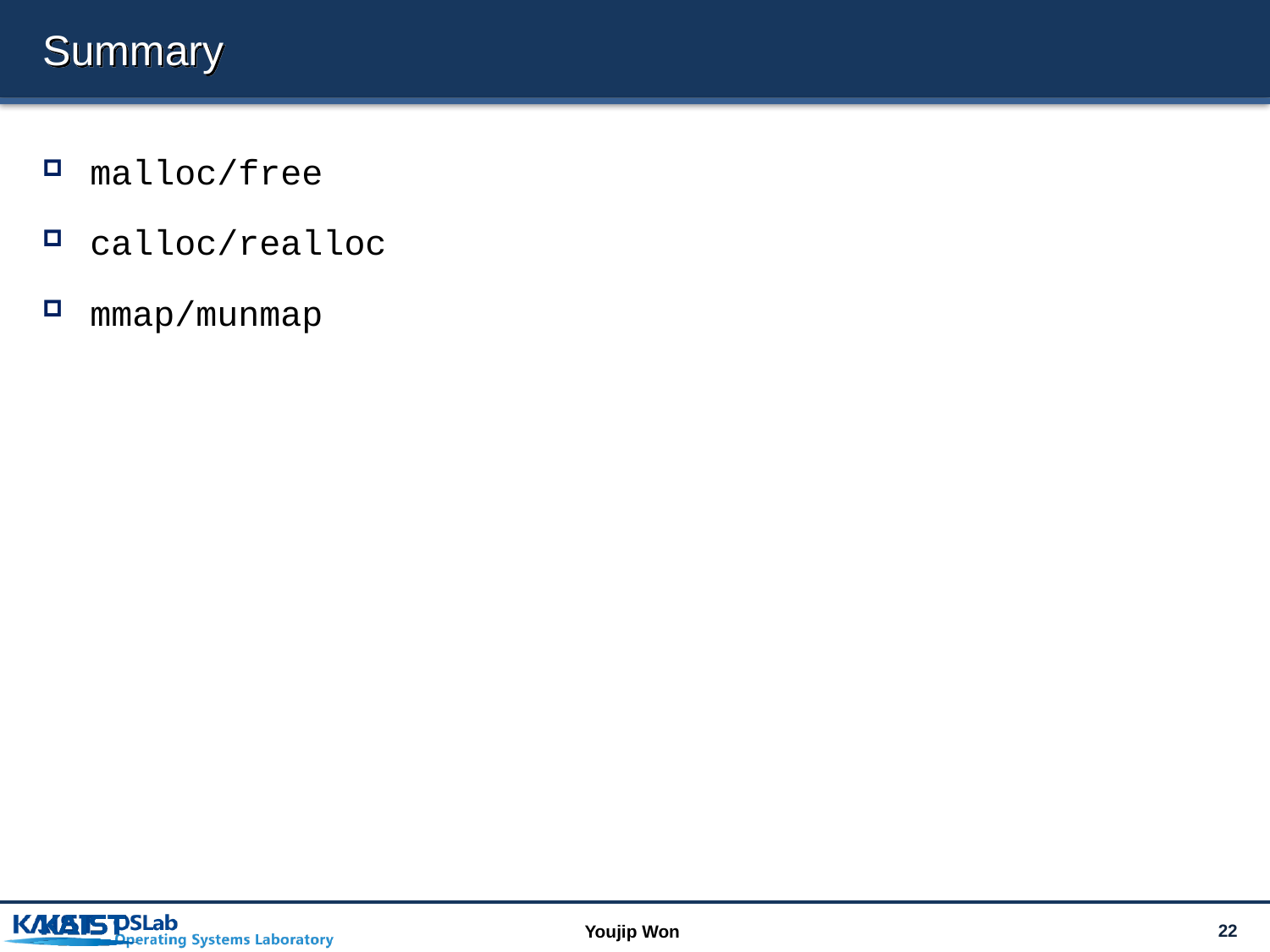

# Summary
malloc/free
calloc/realloc
mmap/munmap
Youjip Won
22